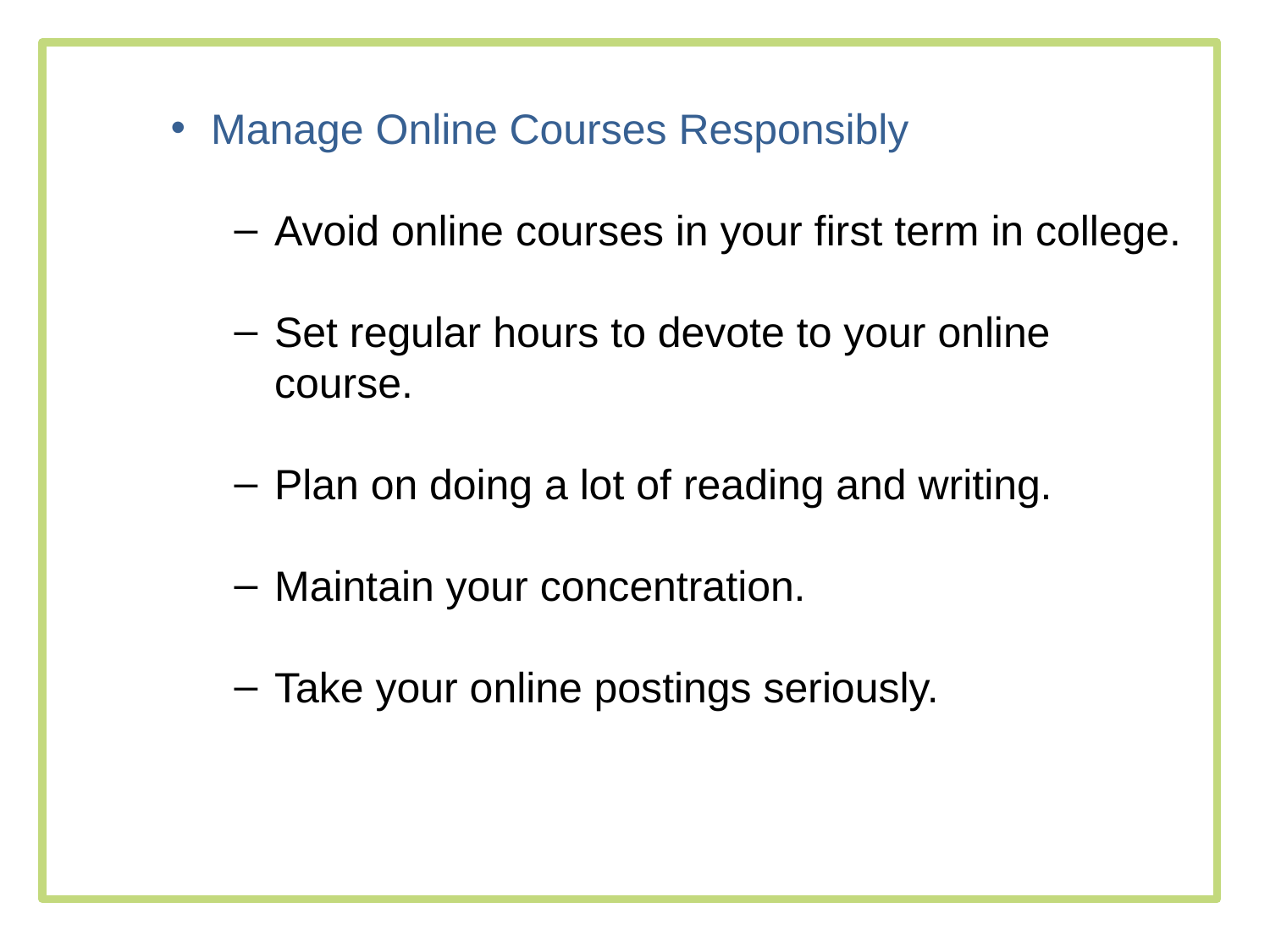

Manage Online Courses Responsibly

Avoid online courses in your first term in college.

Set regular hours to devote to your online course.

Plan on doing a lot of reading and writing.

Maintain your concentration.

Take your online postings seriously.